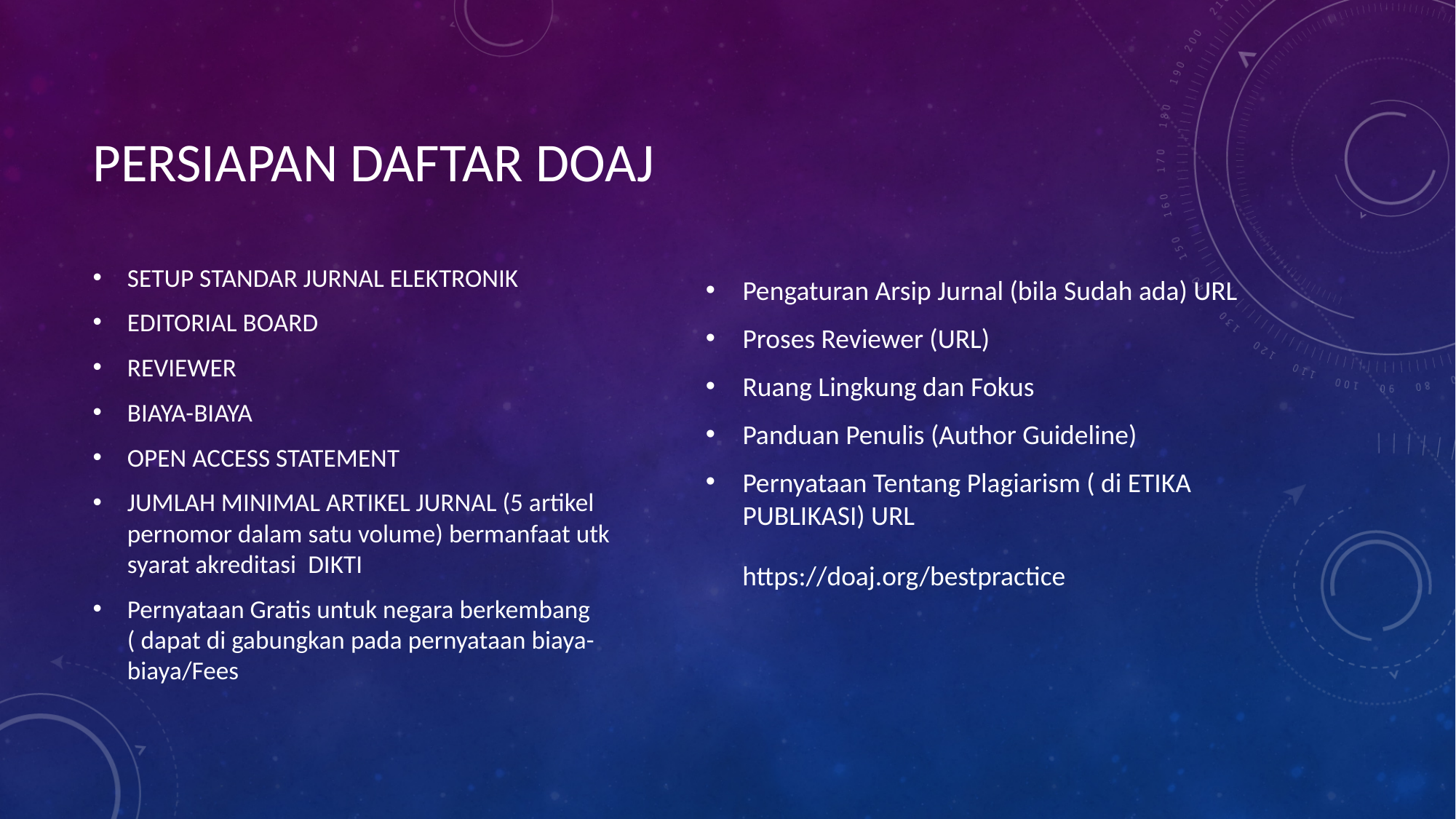

# PERSIAPAN DAFTAR DOAJ
SETUP STANDAR JURNAL ELEKTRONIK
EDITORIAL BOARD
REVIEWER
BIAYA-BIAYA
OPEN ACCESS STATEMENT
JUMLAH MINIMAL ARTIKEL JURNAL (5 artikel pernomor dalam satu volume) bermanfaat utk syarat akreditasi  DIKTI
Pernyataan Gratis untuk negara berkembang ( dapat di gabungkan pada pernyataan biaya-biaya/Fees

Pengaturan Arsip Jurnal (bila Sudah ada) URL
Proses Reviewer (URL)
Ruang Lingkung dan Fokus
Panduan Penulis (Author Guideline)
Pernyataan Tentang Plagiarism ( di ETIKA PUBLIKASI) URL

https://doaj.org/bestpractice